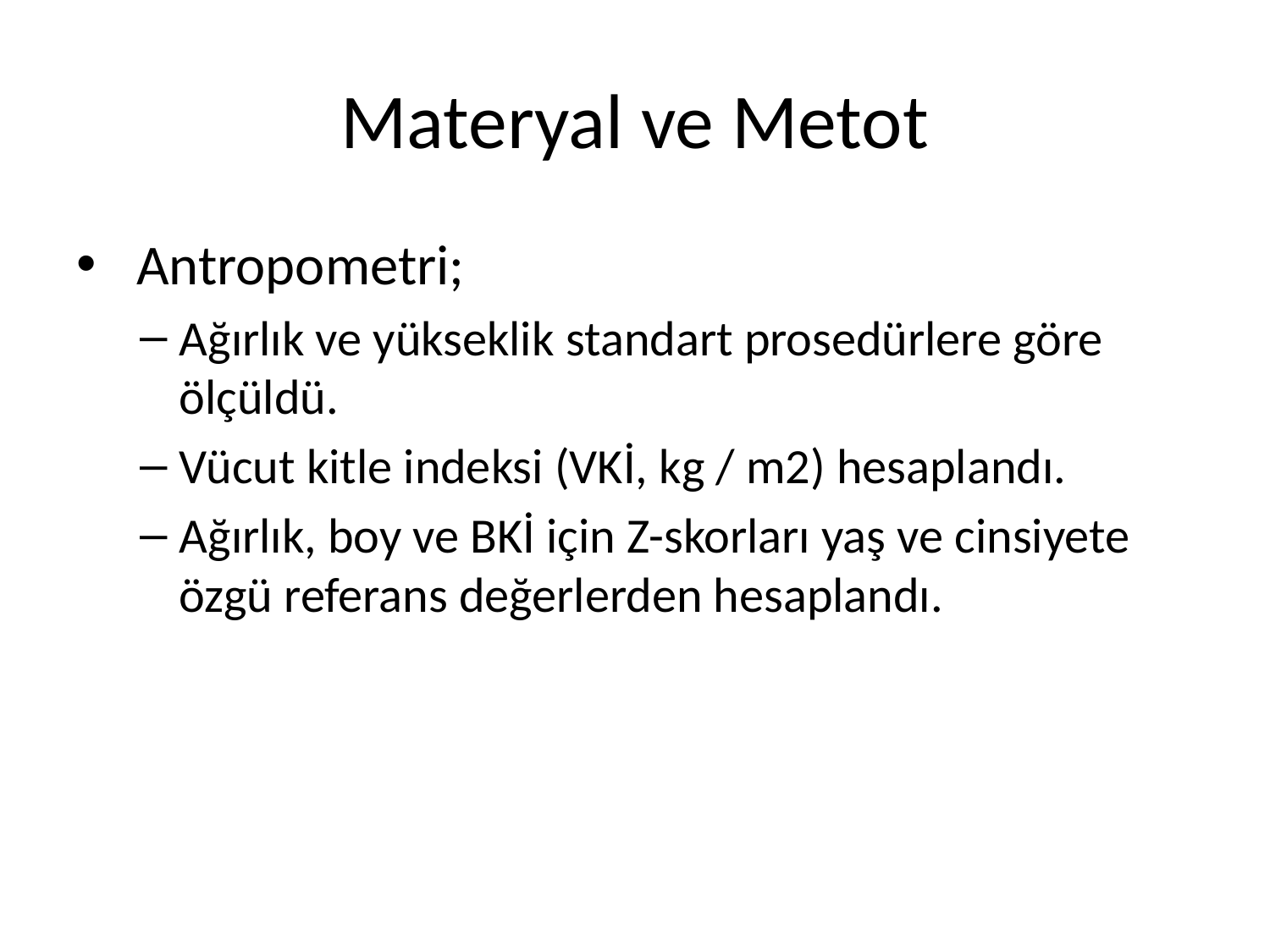

# Materyal ve Metot
 Antropometri;
Ağırlık ve yükseklik standart prosedürlere göre ölçüldü.
Vücut kitle indeksi (VKİ, kg / m2) hesaplandı.
Ağırlık, boy ve BKİ için Z-skorları yaş ve cinsiyete özgü referans değerlerden hesaplandı.